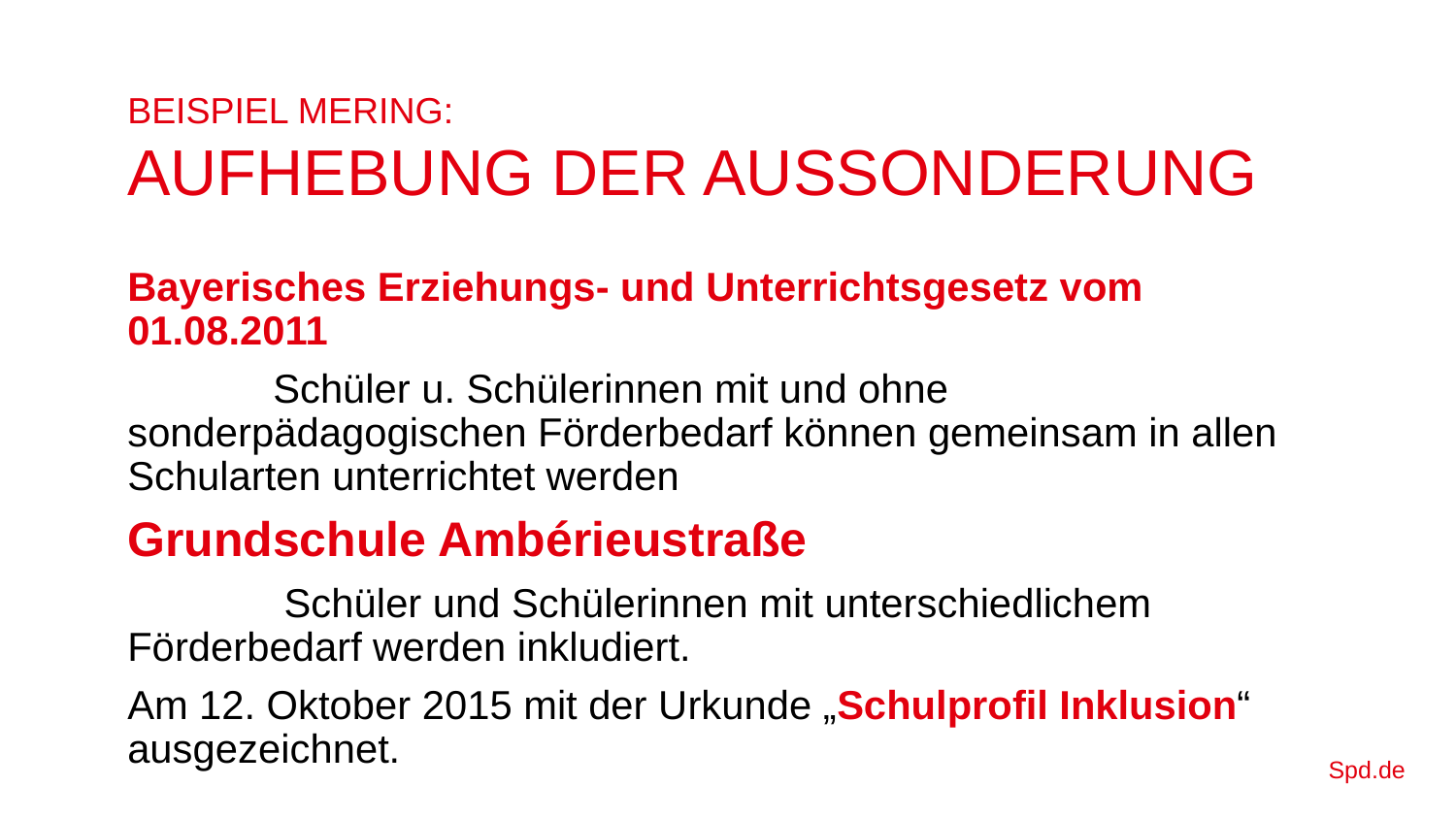

# Beispiel mering: Aufhebung der Aussonderung
Bayerisches Erziehungs- und Unterrichtsgesetz vom 01.08.2011
	Schüler u. Schülerinnen mit und ohne sonderpädagogischen Förderbedarf können gemeinsam in allen Schularten unterrichtet werden
Grundschule Ambérieustraße
	 Schüler und Schülerinnen mit unterschiedlichem Förderbedarf werden inkludiert.
Am 12. Oktober 2015 mit der Urkunde „Schulprofil Inklusion“ ausgezeichnet.

Spd.de